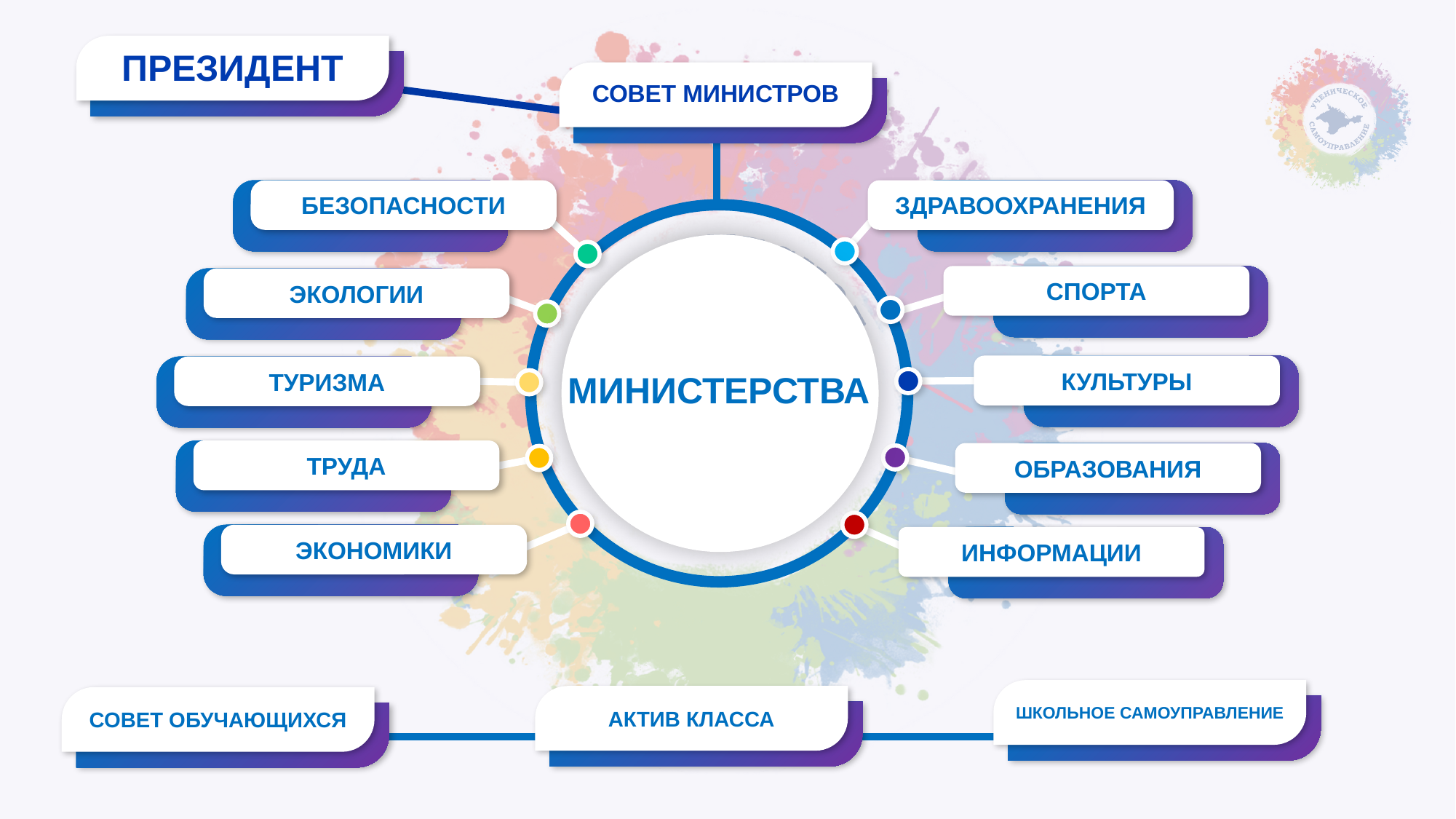

ПРЕЗИДЕНТ

СОВЕТ МИНИСТРОВ

БЕЗОПАСНОСТИ

ЗДРАВООХРАНЕНИЯ

СПОРТА

ЭКОЛОГИИ

КУЛЬТУРЫ

ТУРИЗМА

ТРУДА

ОБРАЗОВАНИЯ

ЭКОНОМИКИ

ИНФОРМАЦИИ

МИНИСТЕРСТВА

ШКОЛЬНОЕ САМОУПРАВЛЕНИЕ

АКТИВ КЛАССА

СОВЕТ ОБУЧАЮЩИХСЯ